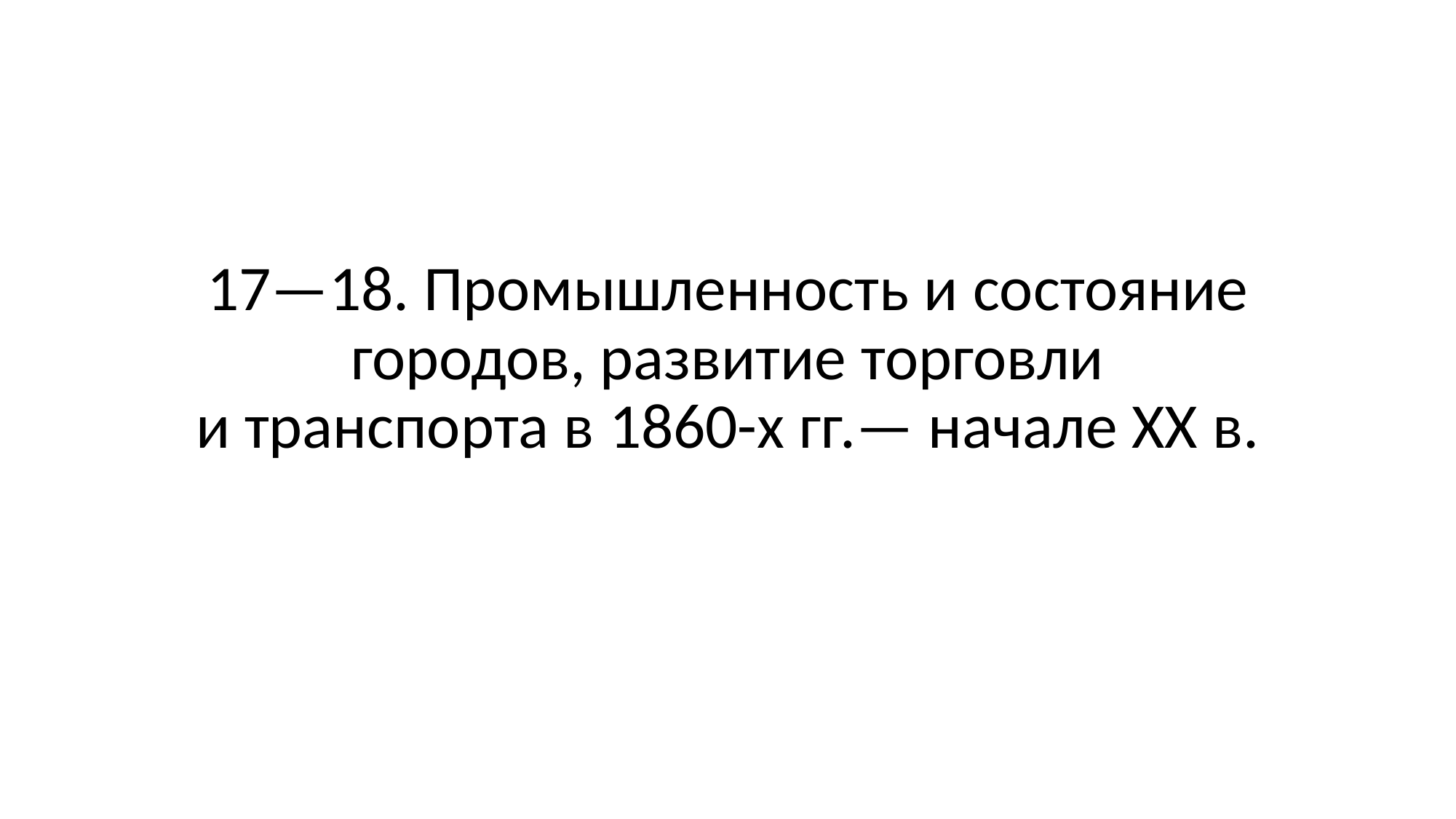

# 17—18. Промышленность и состояние городов, развитие торговли и транспорта в 1860-х гг.— начале XX в.